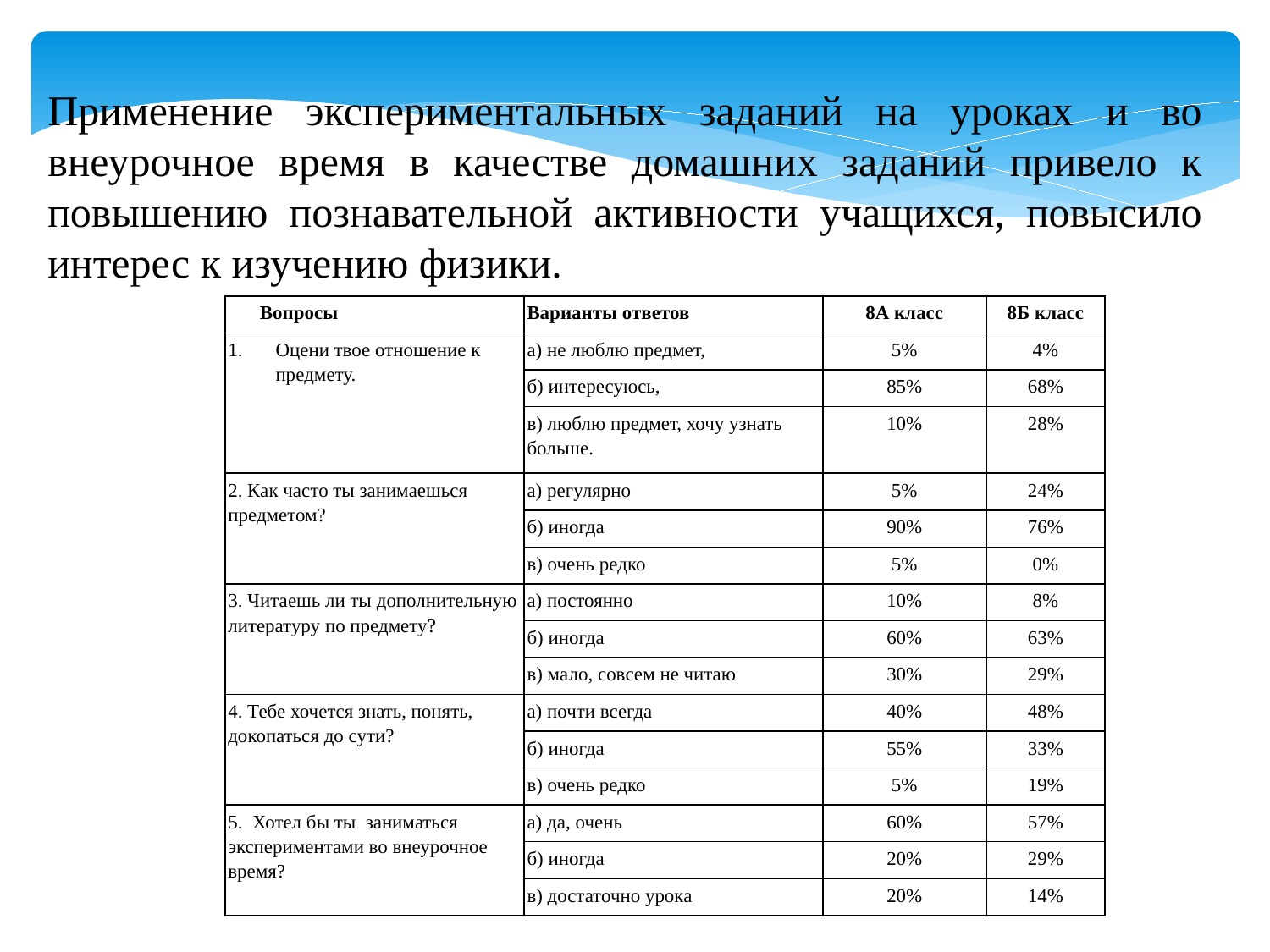

Применение экспериментальных заданий на уроках и во внеурочное время в качестве домашних заданий привело к повышению познавательной активности учащихся, повысило интерес к изучению физики.
| Вопросы | Варианты ответов | 8А класс | 8Б класс |
| --- | --- | --- | --- |
| Оцени твое отношение к предмету. | а) не люблю предмет, | 5% | 4% |
|  | б) интересуюсь, | 85% | 68% |
|  | в) люблю предмет, хочу узнать больше. | 10% | 28% |
| 2. Как часто ты занимаешься предметом? | а) регулярно | 5% | 24% |
|  | б) иногда | 90% | 76% |
|  | в) очень редко | 5% | 0% |
| 3. Читаешь ли ты дополнительную литературу по предмету? | а) постоянно | 10% | 8% |
|  | б) иногда | 60% | 63% |
|  | в) мало, совсем не читаю | 30% | 29% |
| 4. Тебе хочется знать, понять, докопаться до сути? | а) почти всегда | 40% | 48% |
|  | б) иногда | 55% | 33% |
|  | в) очень редко | 5% | 19% |
| 5. Хотел бы ты заниматься экспериментами во внеурочное время? | а) да, очень | 60% | 57% |
|  | б) иногда | 20% | 29% |
|  | в) достаточно урока | 20% | 14% |